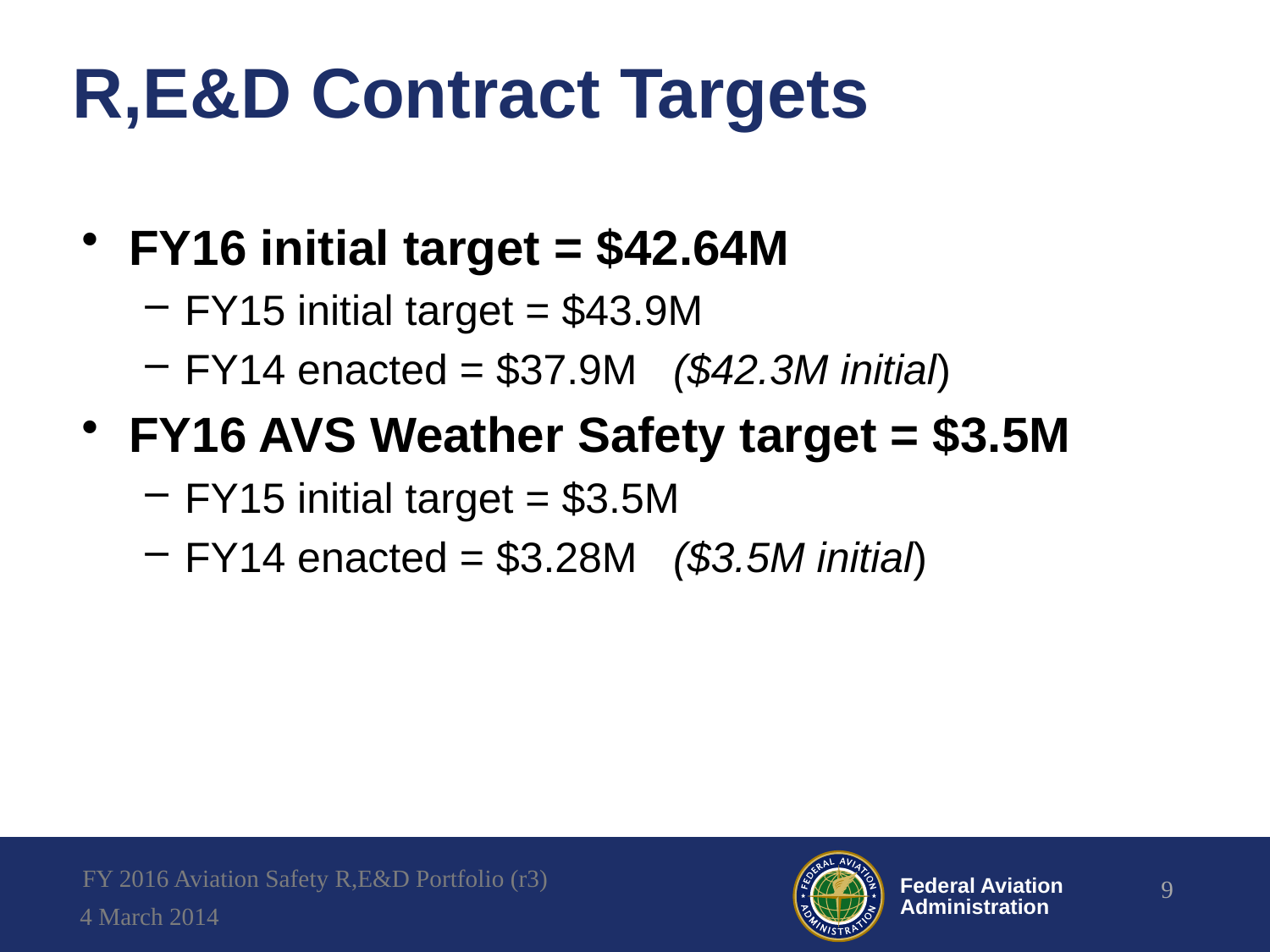

# R,E&D Contract Targets
FY16 initial target = $42.64M
FY15 initial target = $43.9M
FY14 enacted = $37.9M   ($42.3M initial)
FY16 AVS Weather Safety target = $3.5M
FY15 initial target = $3.5M
FY14 enacted = $3.28M   ($3.5M initial)
FY 2016 Aviation Safety R,E&D Portfolio (r3)
9
4 March 2014